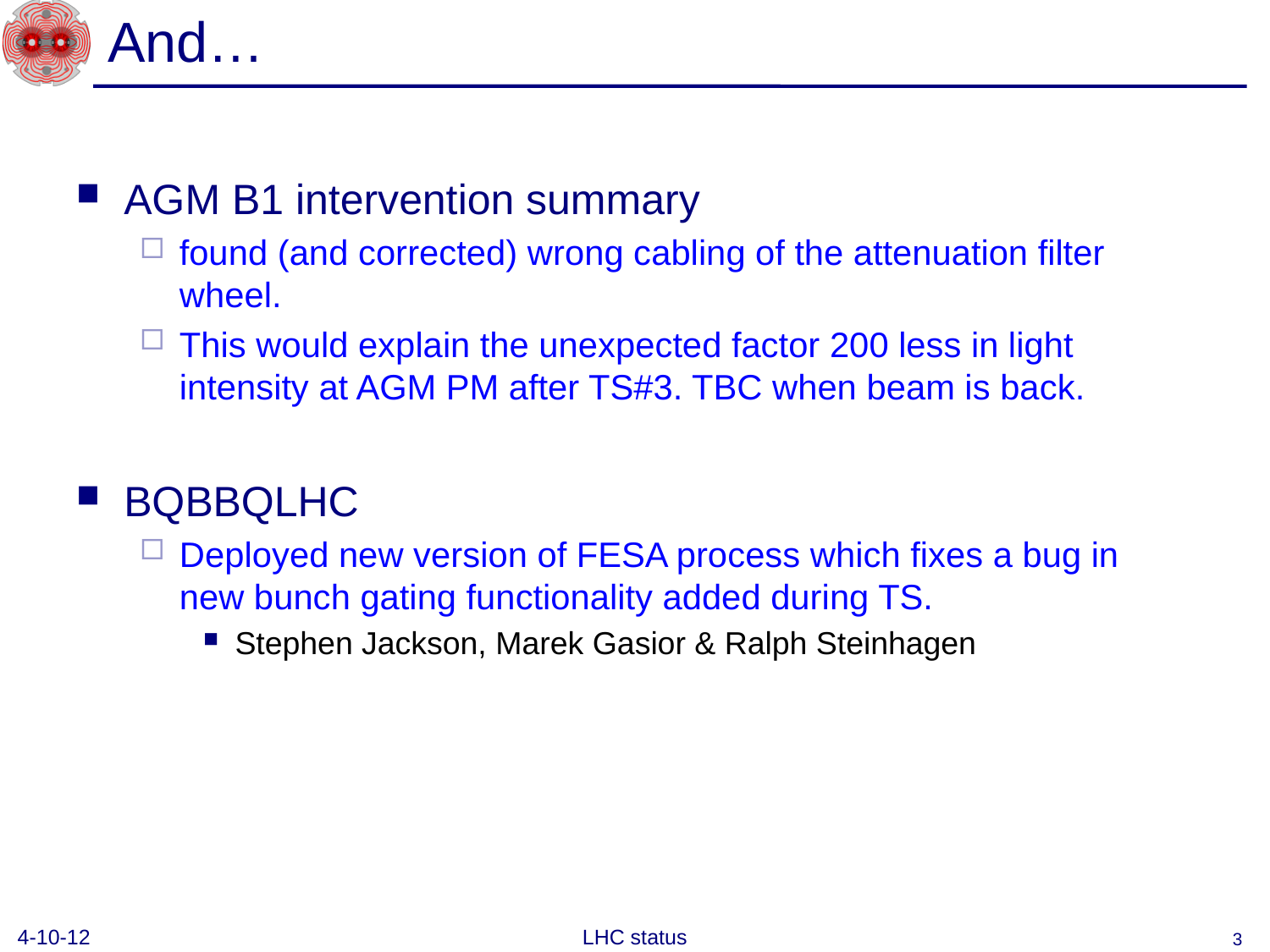

# And…
AGM B1 intervention summary
found (and corrected) wrong cabling of the attenuation filter wheel.
This would explain the unexpected factor 200 less in light intensity at AGM PM after TS#3. TBC when beam is back.

BQBBQLHC
Deployed new version of FESA process which fixes a bug in new bunch gating functionality added during TS.
Stephen Jackson, Marek Gasior & Ralph Steinhagen

4-10-12
LHC status
3